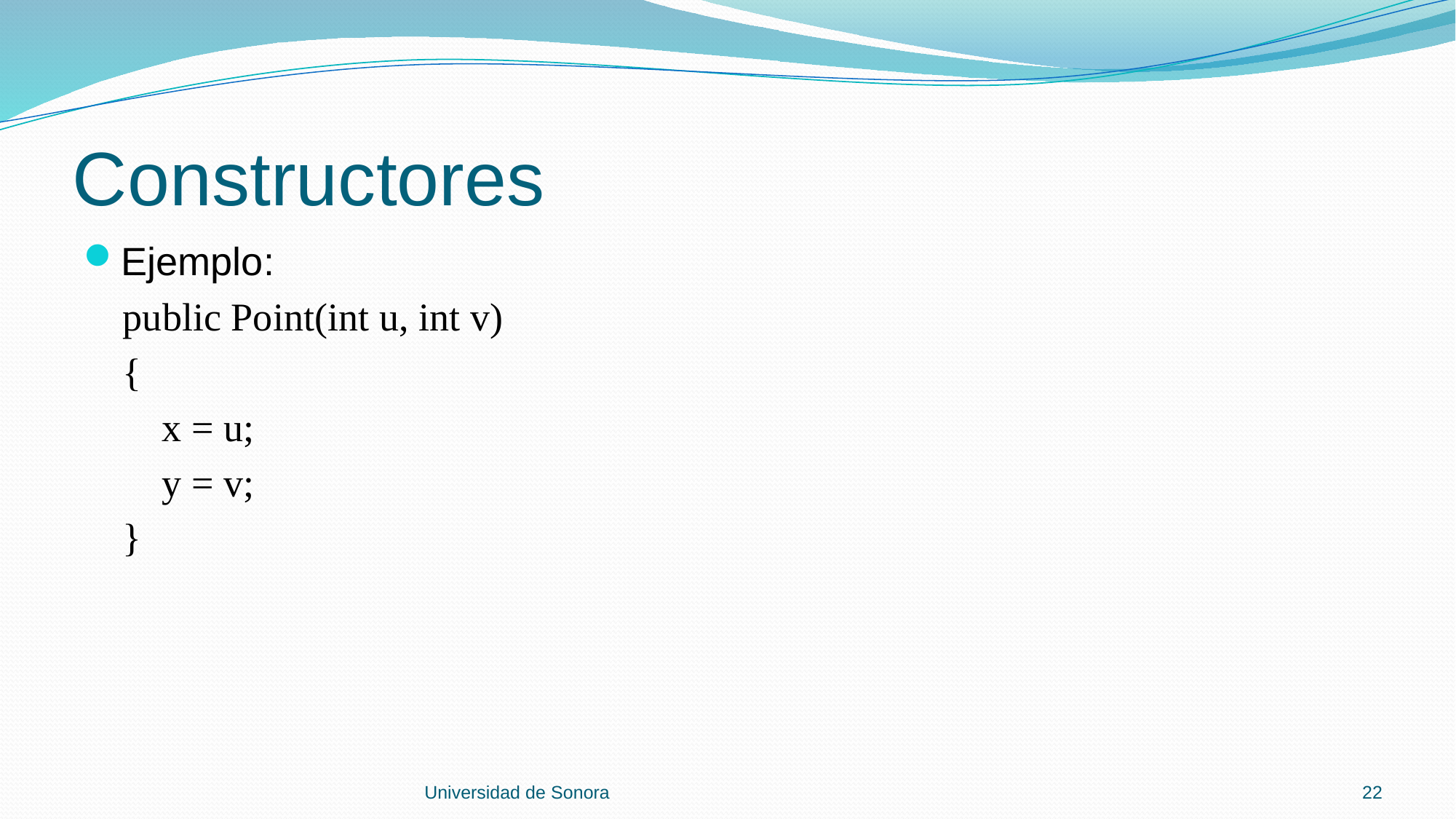

# Constructores
Ejemplo:
    public Point(int u, int v)
    {
        x = u;
        y = v;
    }

Universidad de Sonora
22